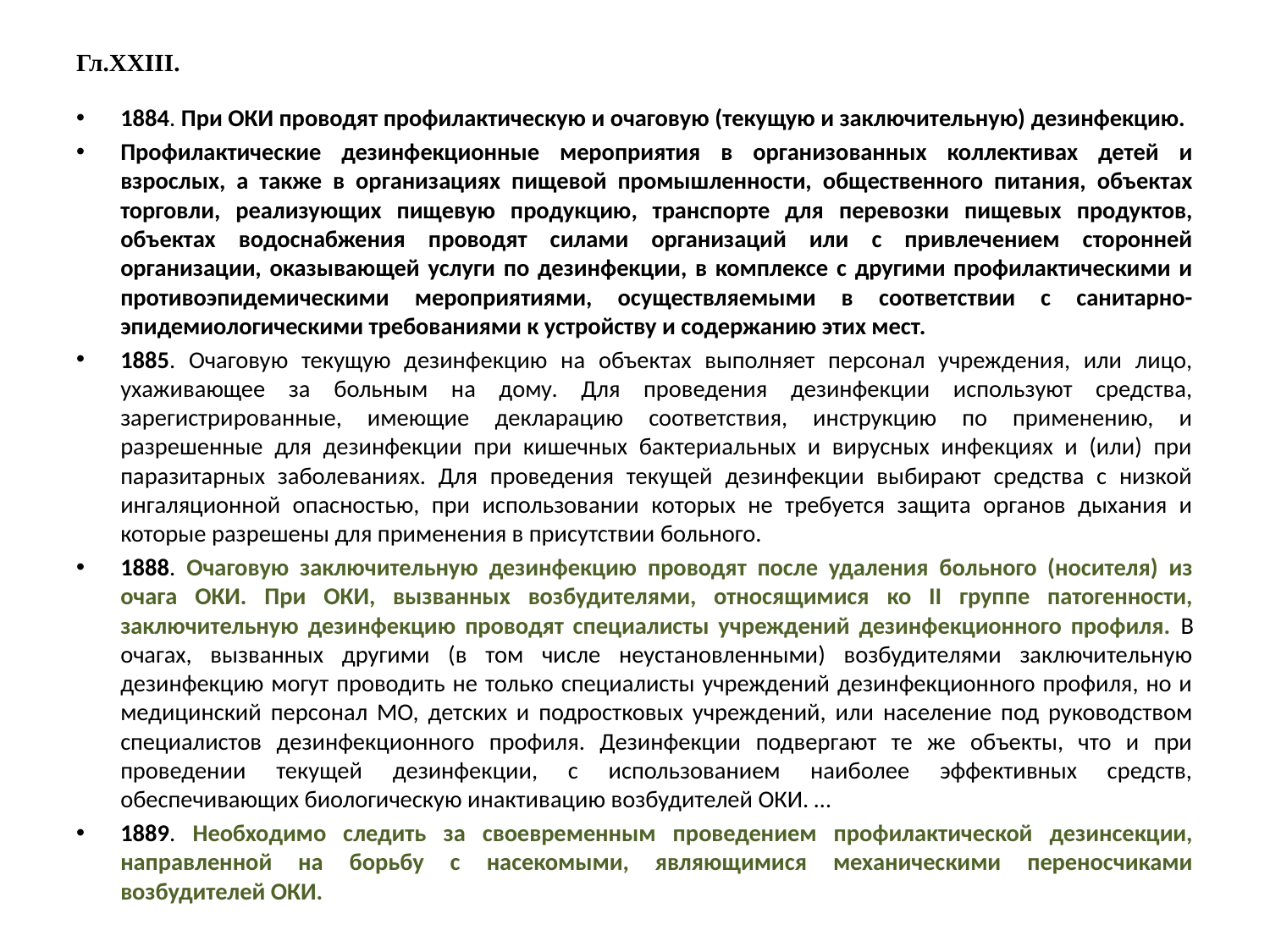

# Гл.XXIII.
1884. При ОКИ проводят профилактическую и очаговую (текущую и заключительную) дезинфекцию.
Профилактические дезинфекционные мероприятия в организованных коллективах детей и взрослых, а также в организациях пищевой промышленности, общественного питания, объектах торговли, реализующих пищевую продукцию, транспорте для перевозки пищевых продуктов, объектах водоснабжения проводят силами организаций или с привлечением сторонней организации, оказывающей услуги по дезинфекции, в комплексе с другими профилактическими и противоэпидемическими мероприятиями, осуществляемыми в соответствии с санитарно-эпидемиологическими требованиями к устройству и содержанию этих мест.
1885. Очаговую текущую дезинфекцию на объектах выполняет персонал учреждения, или лицо, ухаживающее за больным на дому. Для проведения дезинфекции используют средства, зарегистрированные, имеющие декларацию соответствия, инструкцию по применению, и разрешенные для дезинфекции при кишечных бактериальных и вирусных инфекциях и (или) при паразитарных заболеваниях. Для проведения текущей дезинфекции выбирают средства с низкой ингаляционной опасностью, при использовании которых не требуется защита органов дыхания и которые разрешены для применения в присутствии больного.
1888. Очаговую заключительную дезинфекцию проводят после удаления больного (носителя) из очага ОКИ. При ОКИ, вызванных возбудителями, относящимися ко II группе патогенности, заключительную дезинфекцию проводят специалисты учреждений дезинфекционного профиля. В очагах, вызванных другими (в том числе неустановленными) возбудителями заключительную дезинфекцию могут проводить не только специалисты учреждений дезинфекционного профиля, но и медицинский персонал МО, детских и подростковых учреждений, или население под руководством специалистов дезинфекционного профиля. Дезинфекции подвергают те же объекты, что и при проведении текущей дезинфекции, с использованием наиболее эффективных средств, обеспечивающих биологическую инактивацию возбудителей ОКИ. …
1889. Необходимо следить за своевременным проведением профилактической дезинсекции, направленной на борьбу с насекомыми, являющимися механическими переносчиками возбудителей ОКИ.